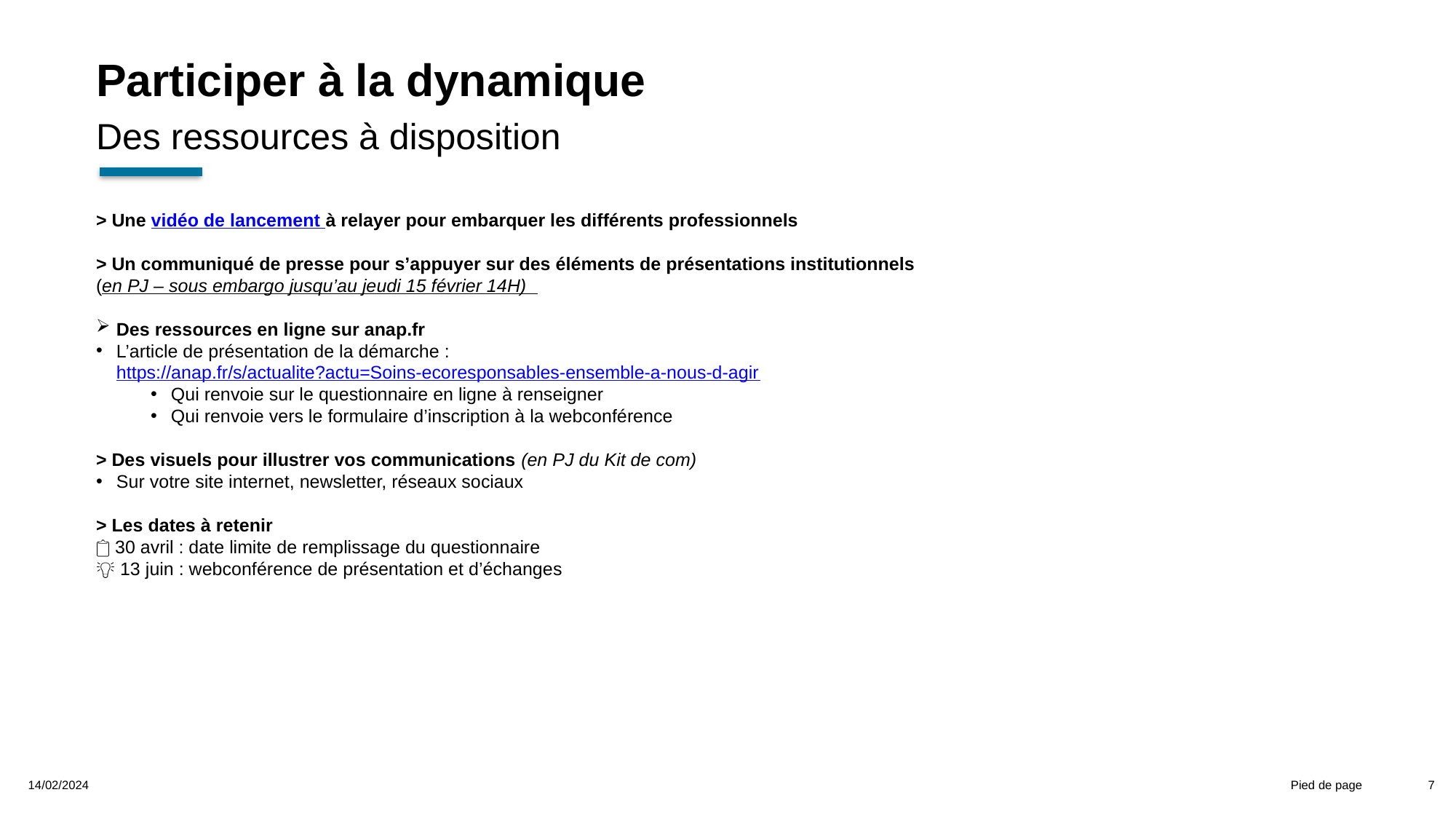

Participer à la dynamique
Des ressources à disposition
> Une vidéo de lancement à relayer pour embarquer les différents professionnels

> Un communiqué de presse pour s’appuyer sur des éléments de présentations institutionnels (en PJ – sous embargo jusqu’au jeudi 15 février 14H)

Des ressources en ligne sur anap.fr
L’article de présentation de la démarche : https://anap.fr/s/actualite?actu=Soins-ecoresponsables-ensemble-a-nous-d-agir
Qui renvoie sur le questionnaire en ligne à renseigner
Qui renvoie vers le formulaire d’inscription à la webconférence

> Des visuels pour illustrer vos communications (en PJ du Kit de com)
Sur votre site internet, newsletter, réseaux sociaux

> Les dates à retenir
📋 30 avril : date limite de remplissage du questionnaire
💡 13 juin : webconférence de présentation et d’échanges